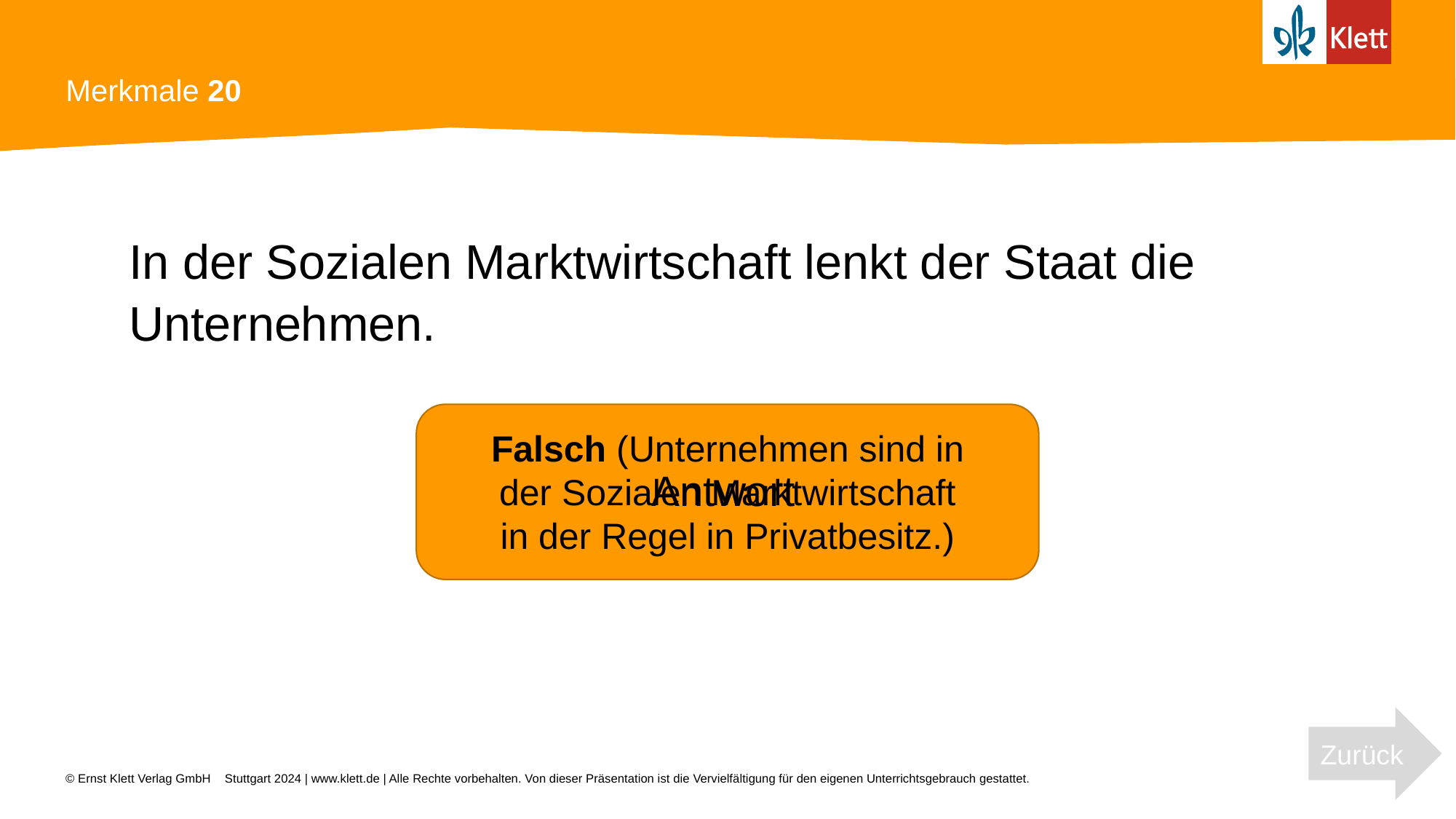

# Merkmale 20
In der Sozialen Marktwirtschaft lenkt der Staat die Unternehmen.

Falsch (Unternehmen sind in der Sozialen Marktwirtschaft in der Regel in Privatbesitz.)
Antwort
Zurück
Stuttgart 2024 | www.klett.de | Alle Rechte vorbehalten. Von dieser Präsentation ist die Vervielfältigung für den eigenen Unterrichtsgebrauch gestattet.